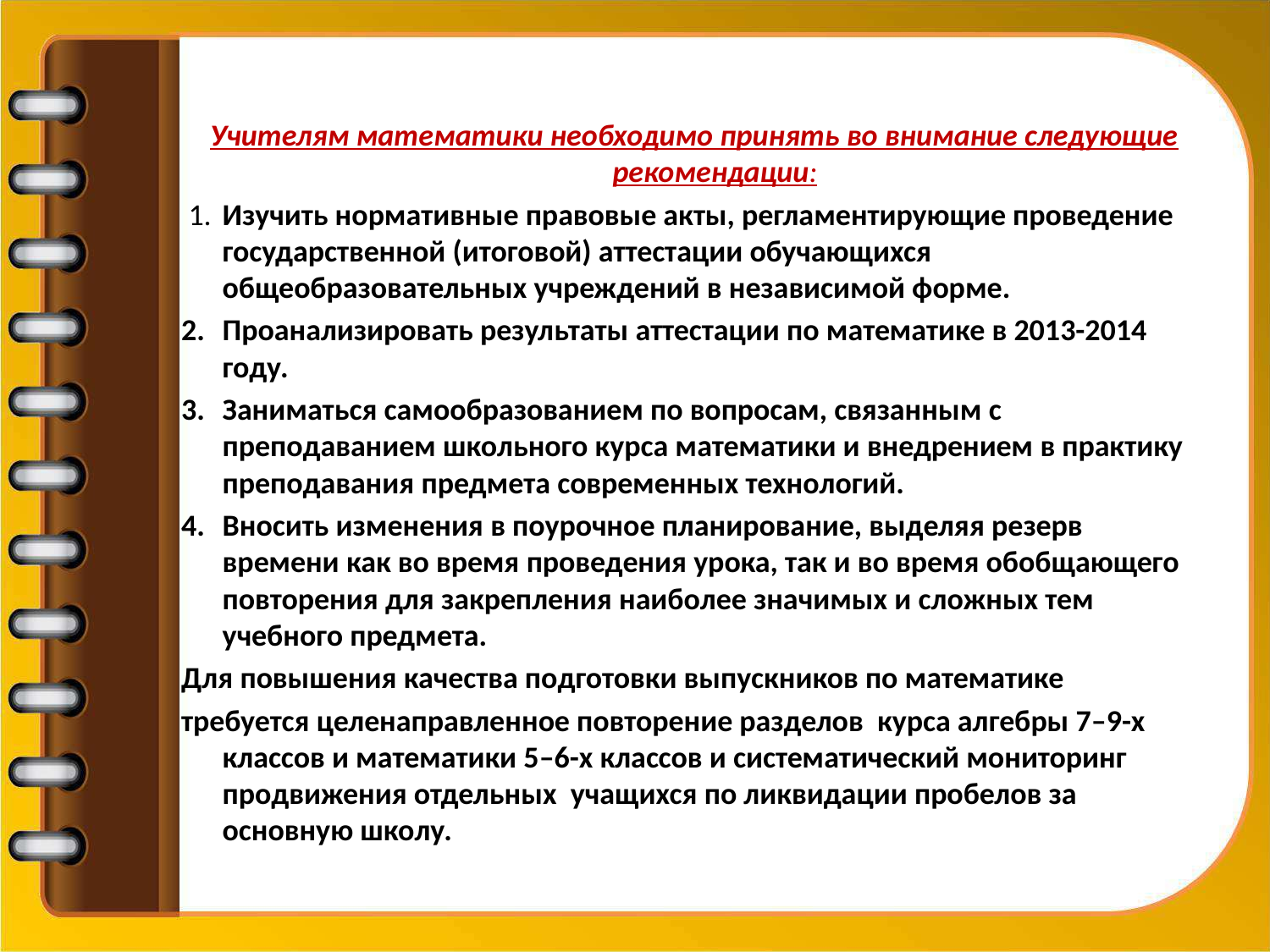

Учителям математики необходимо принять во внимание следующие рекомендации:
 1.	Изучить нормативные правовые акты, регламентирующие проведение государственной (итоговой) аттестации обучающихся общеобразовательных учреждений в независимой форме.
2.	Проанализировать результаты аттестации по математике в 2013-2014 году.
3.	Заниматься самообразованием по вопросам, связанным с преподаванием школьного курса математики и внедрением в практику преподавания предмета современных технологий.
4.	Вносить изменения в поурочное планирование, выделяя резерв времени как во время проведения урока, так и во время обобщающего повторения для закрепления наиболее значимых и сложных тем учебного предмета.
Для повышения качества подготовки выпускников по математике
требуется целенаправленное повторение разделов  курса алгебры 7–9-х классов и математики 5–6-х классов и систематический мониторинг продвижения отдельных  учащихся по ликвидации пробелов за основную школу.